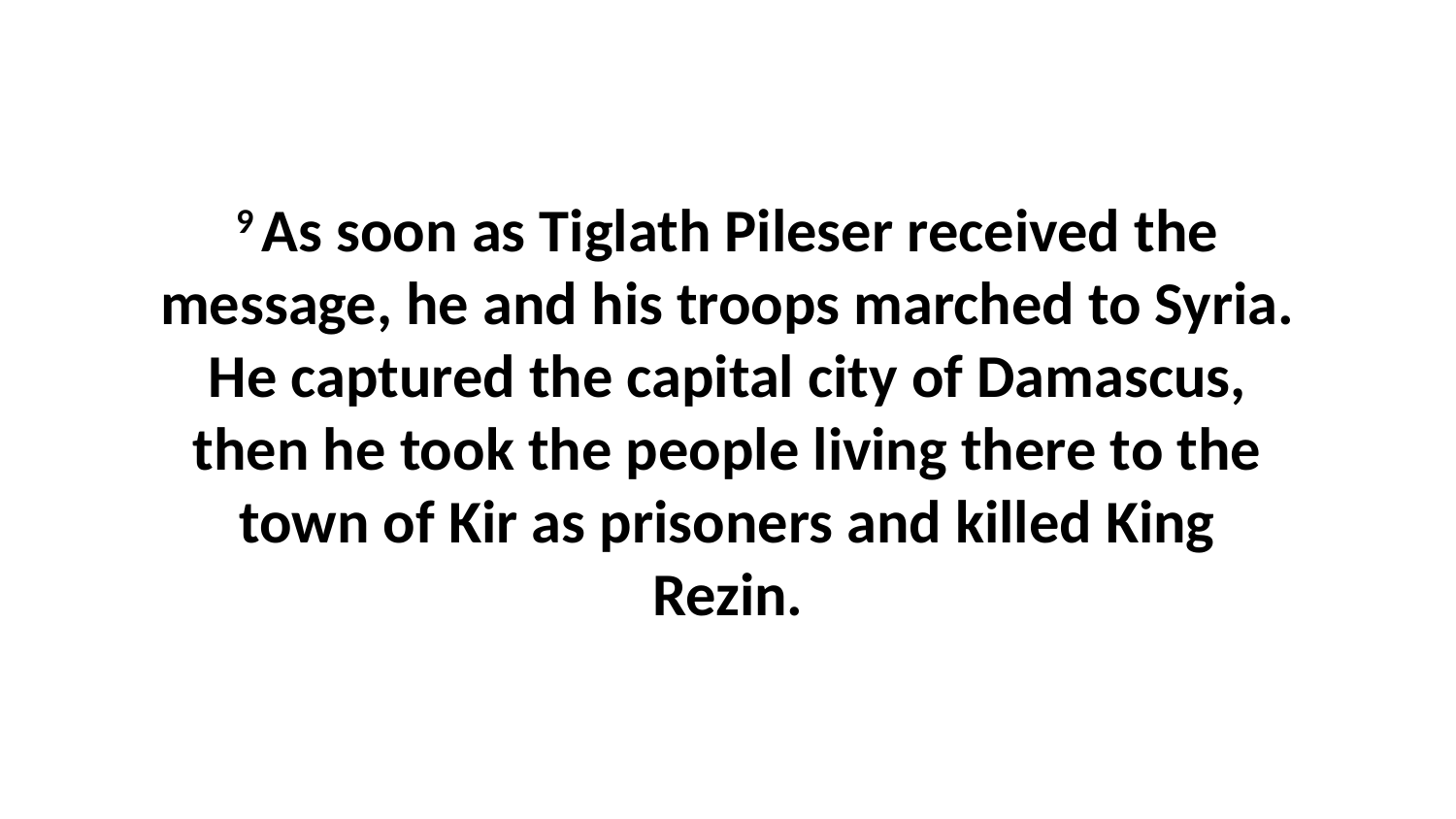

9 As soon as Tiglath Pileser received the message, he and his troops marched to Syria. He captured the capital city of Damascus, then he took the people living there to the town of Kir as prisoners and killed King Rezin.